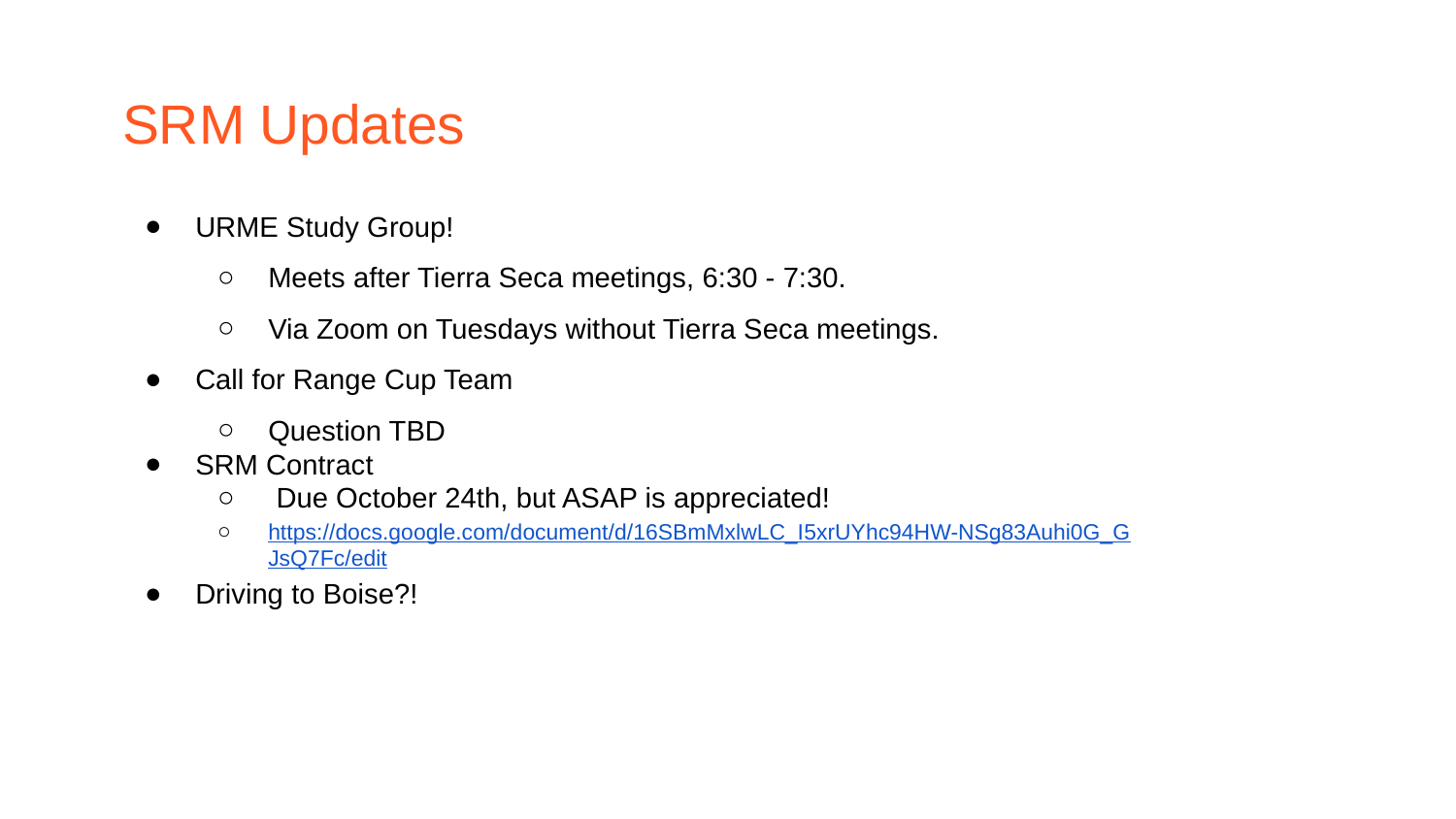

# SRM Updates
URME Study Group!
Meets after Tierra Seca meetings, 6:30 - 7:30.
Via Zoom on Tuesdays without Tierra Seca meetings.
Call for Range Cup Team
Question TBD
SRM Contract
 Due October 24th, but ASAP is appreciated!
https://docs.google.com/document/d/16SBmMxlwLC_I5xrUYhc94HW-NSg83Auhi0G_GJsQ7Fc/edit
Driving to Boise?!